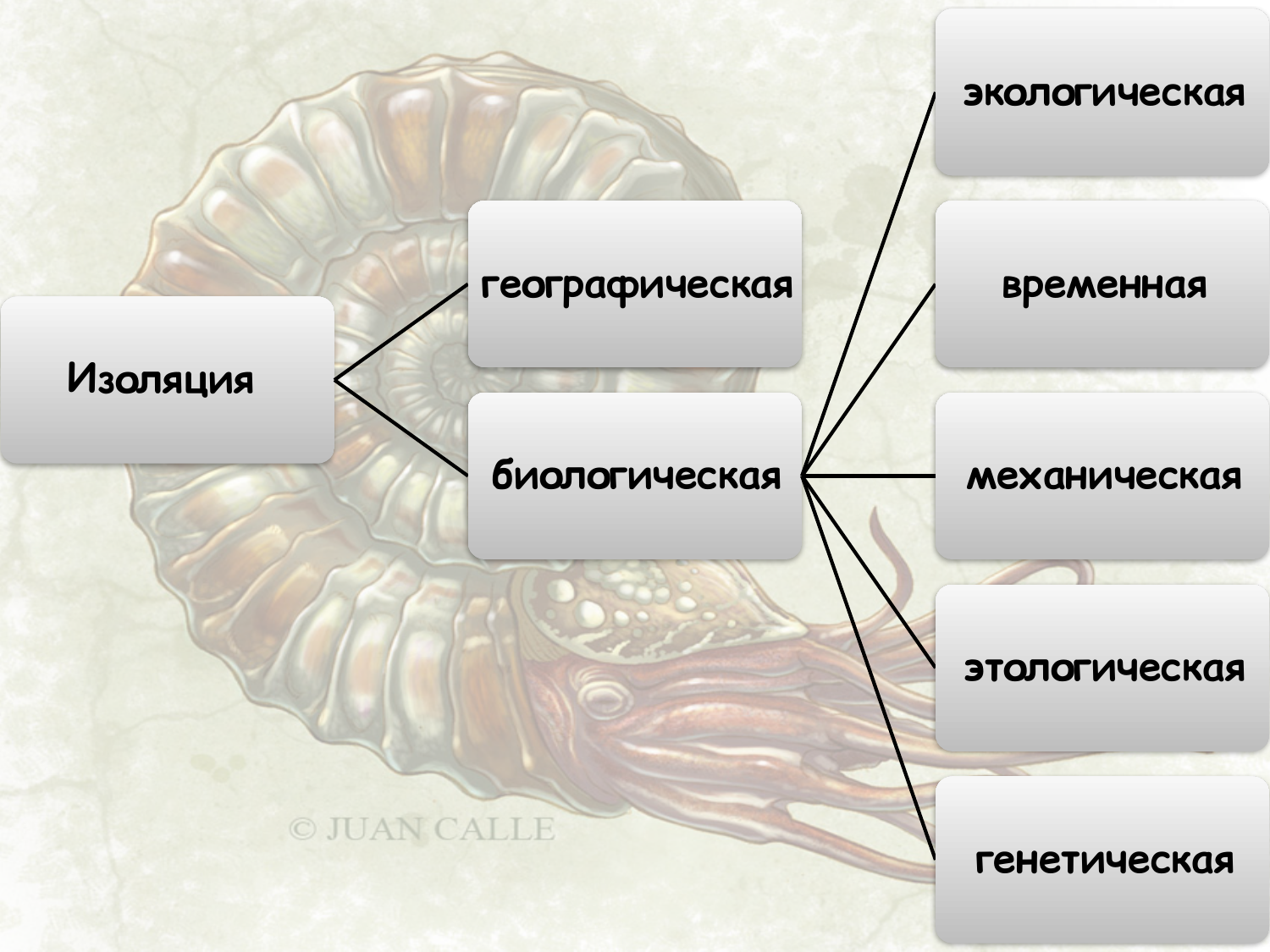

Изоляция

географическая

биологическая

экологическая

временная

механическая

этологическая

генетическая